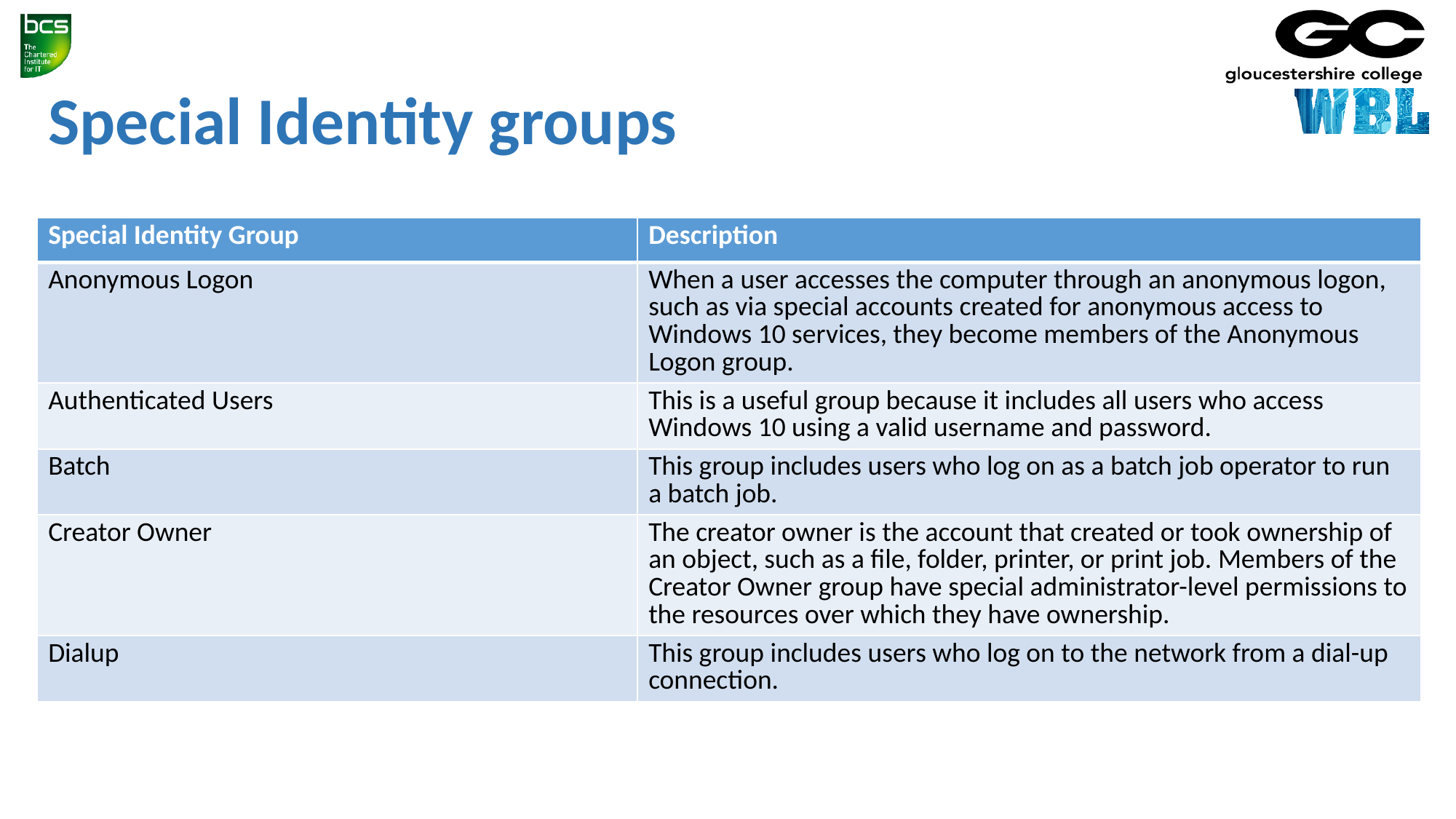

# Special Identity groups
| Special Identity Group | Description |
| --- | --- |
| Anonymous Logon | When a user accesses the computer through an anonymous logon, such as via special accounts created for anonymous access to Windows 10 services, they become members of the Anonymous Logon group. |
| Authenticated Users | This is a useful group because it includes all users who access Windows 10 using a valid username and password. |
| Batch | This group includes users who log on as a batch job operator to run a batch job. |
| Creator Owner | The creator owner is the account that created or took ownership of an object, such as a file, folder, printer, or print job. Members of the Creator Owner group have special administrator-level permissions to the resources over which they have ownership. |
| Dialup | This group includes users who log on to the network from a dial-up connection. |